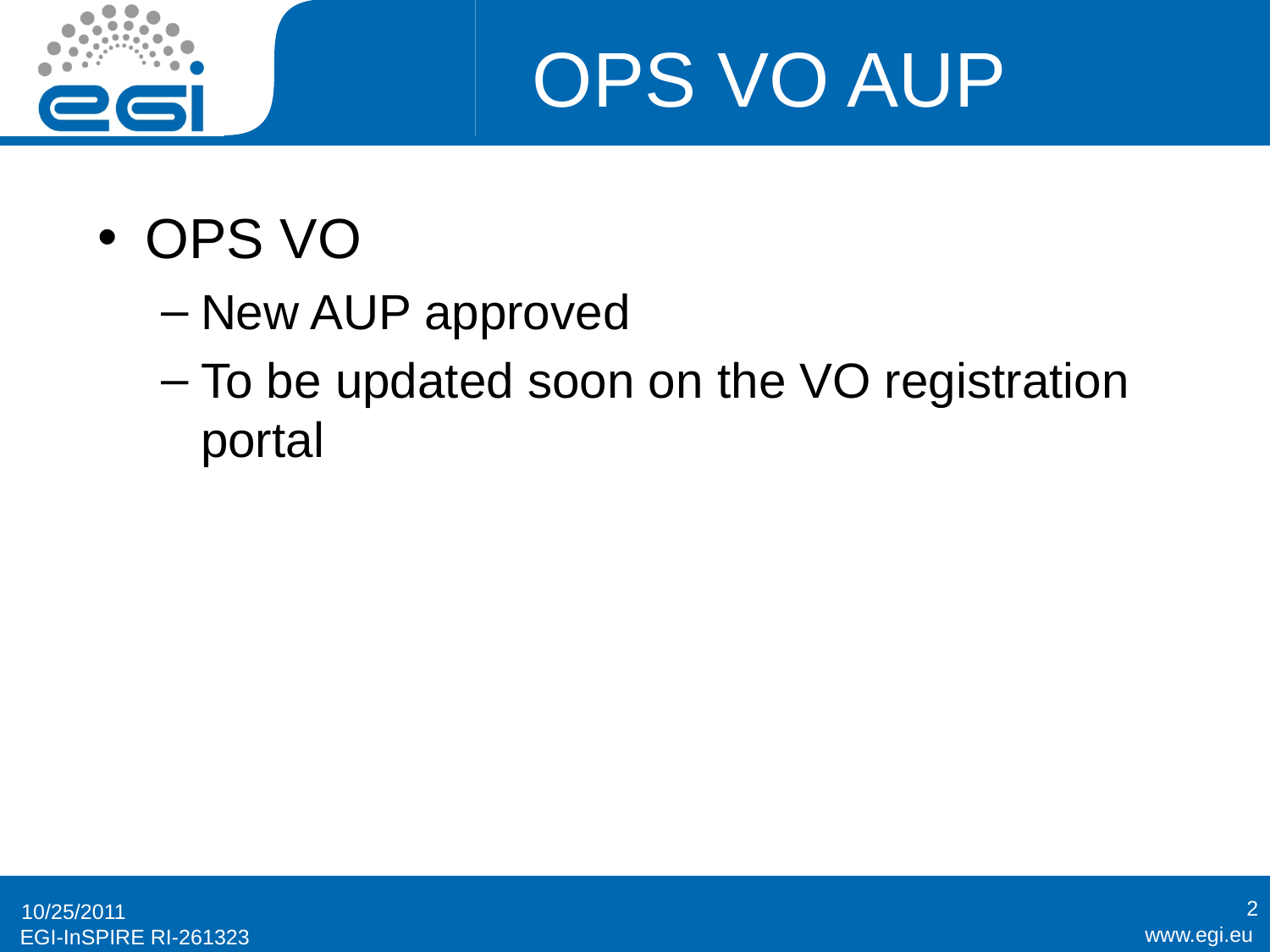

# OPS VO AUP
OPS VO
New AUP approved
To be updated soon on the VO registration portal

2
10/25/2011